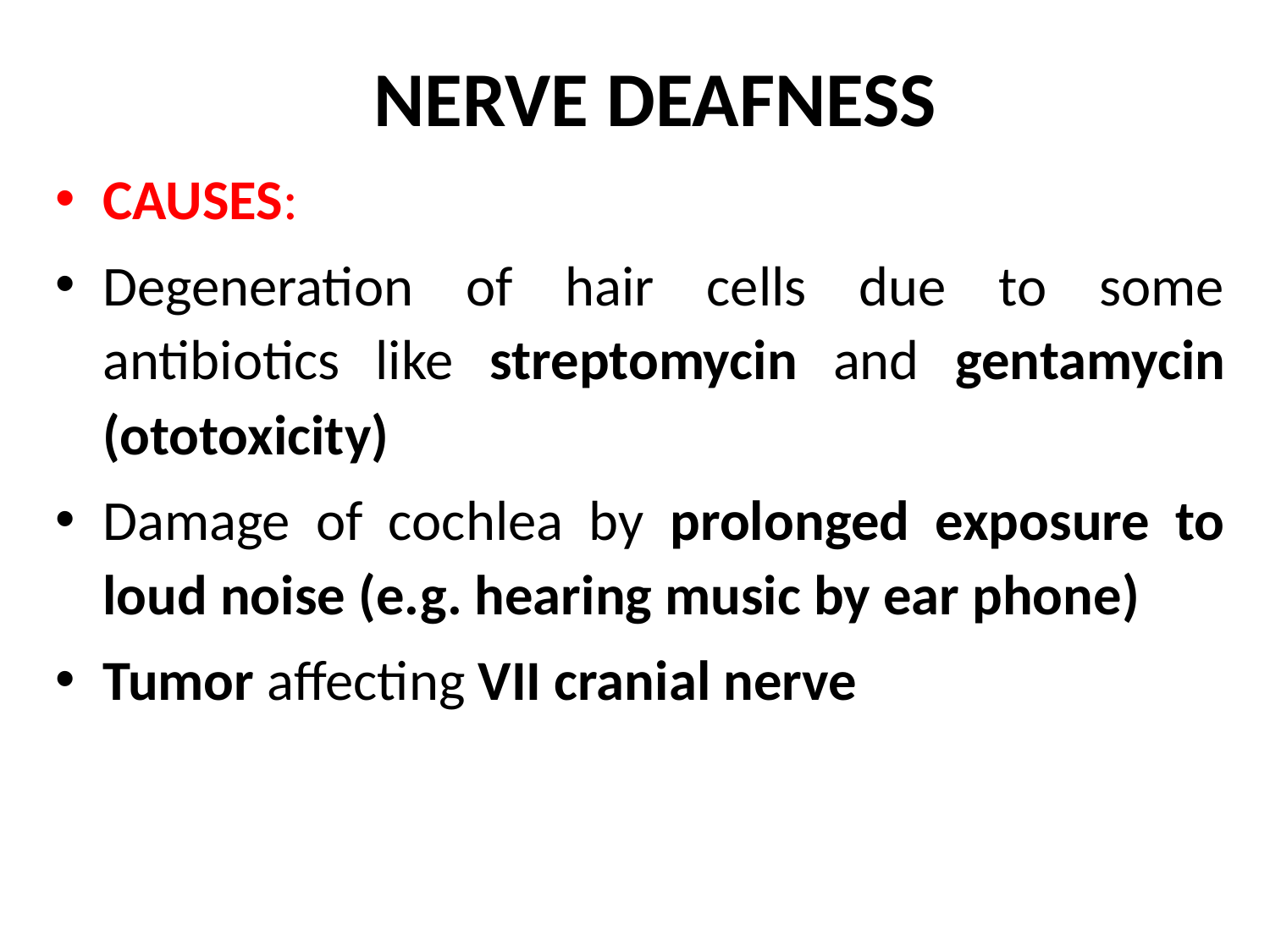

# NERVE DEAFNESS
CAUSES:
Degeneration of hair cells due to some antibiotics like streptomycin and gentamycin (ototoxicity)
Damage of cochlea by prolonged exposure to loud noise (e.g. hearing music by ear phone)
Tumor affecting VII cranial nerve